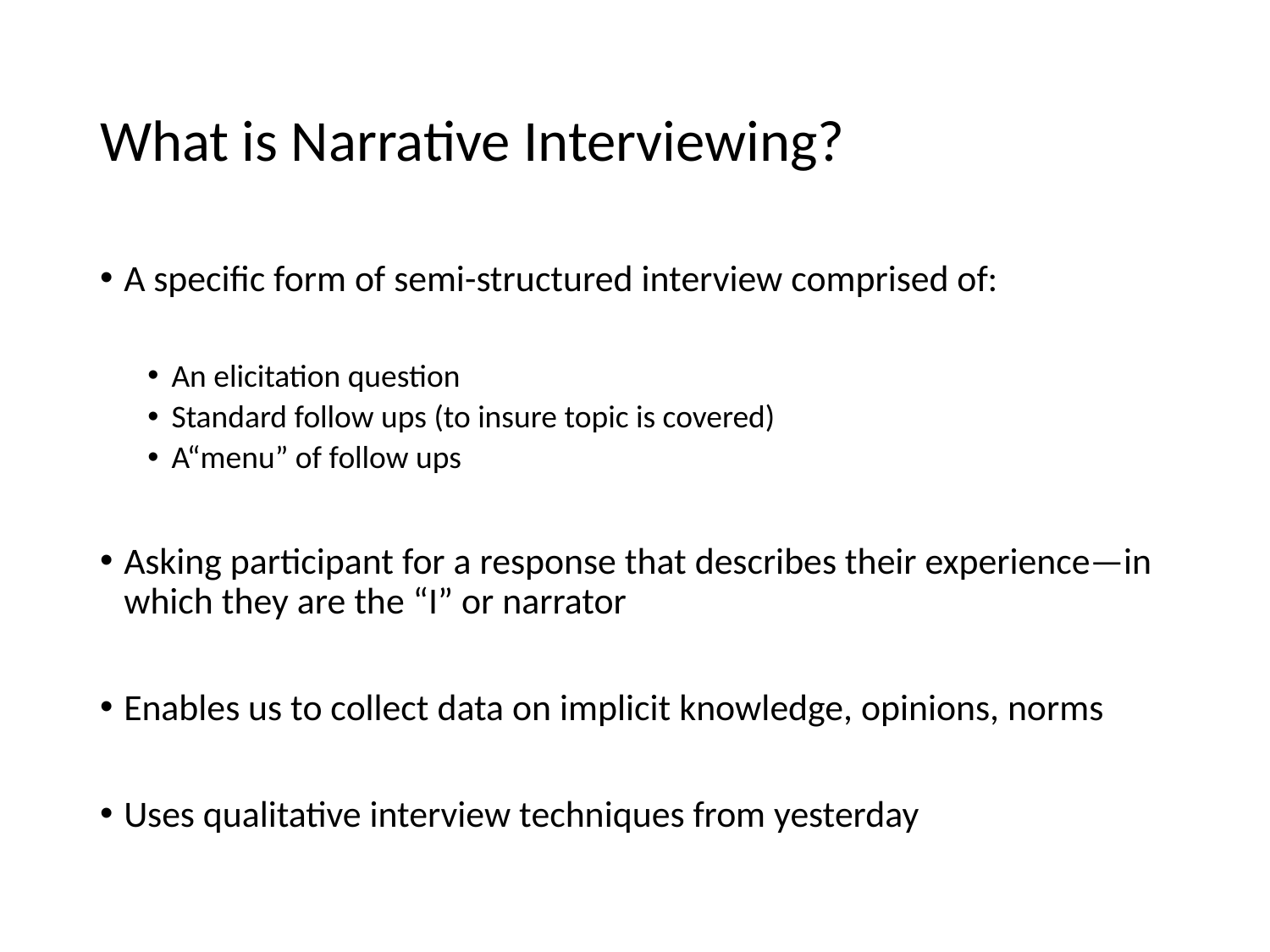

# What is Narrative Interviewing?
A specific form of semi-structured interview comprised of:

An elicitation question
Standard follow ups (to insure topic is covered)
A“menu” of follow ups

Asking participant for a response that describes their experience—in which they are the “I” or narrator

Enables us to collect data on implicit knowledge, opinions, norms

Uses qualitative interview techniques from yesterday